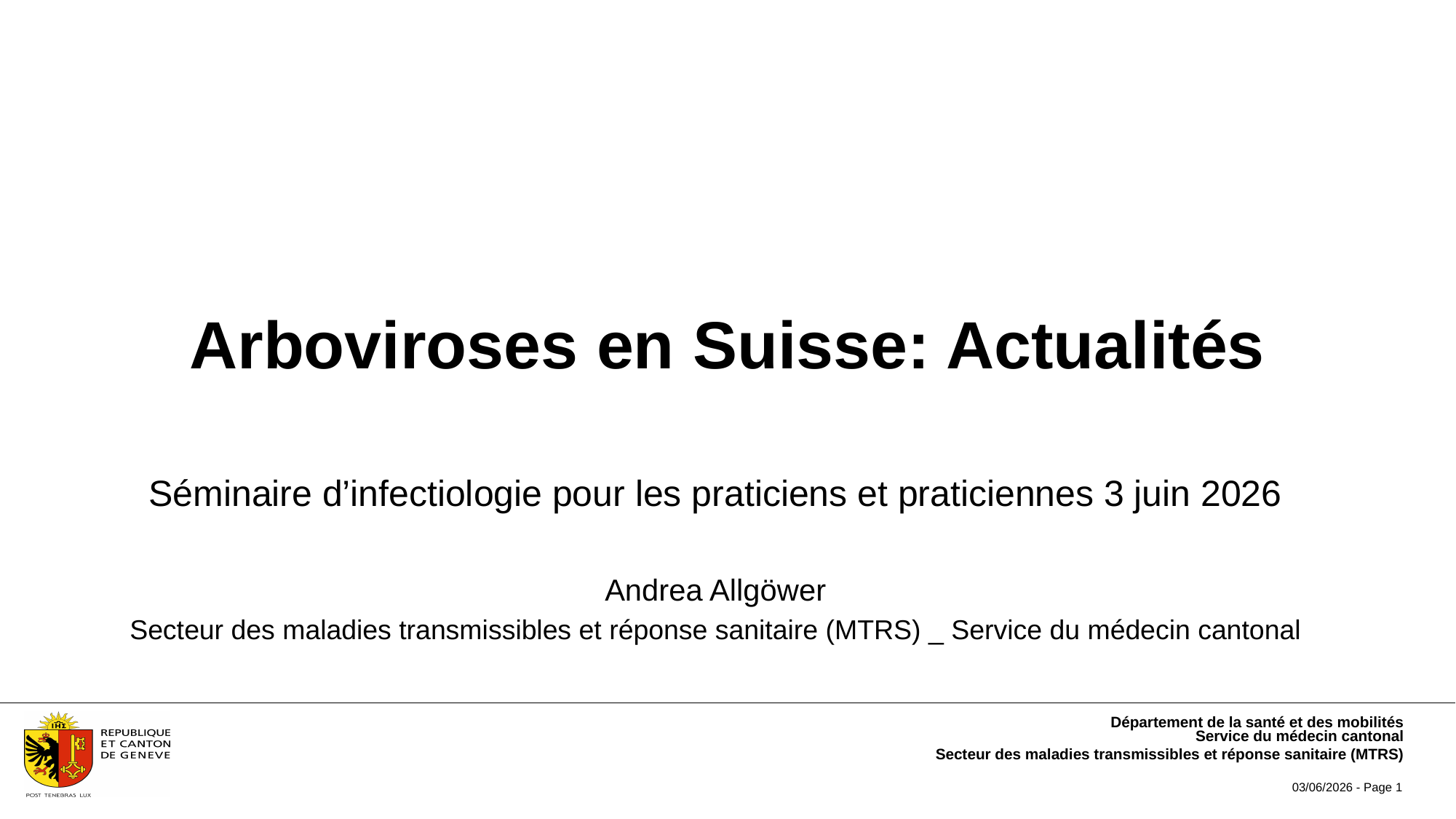

# Arboviroses en Suisse: Actualités
Séminaire d’infectiologie pour les praticiens et praticiennes 3 juin 2026

Andrea Allgöwer
Secteur des maladies transmissibles et réponse sanitaire (MTRS) _ Service du médecin cantonal
Département de la santé et des mobilités
Service du médecin cantonal
Secteur des maladies transmissibles et réponse sanitaire (MTRS)